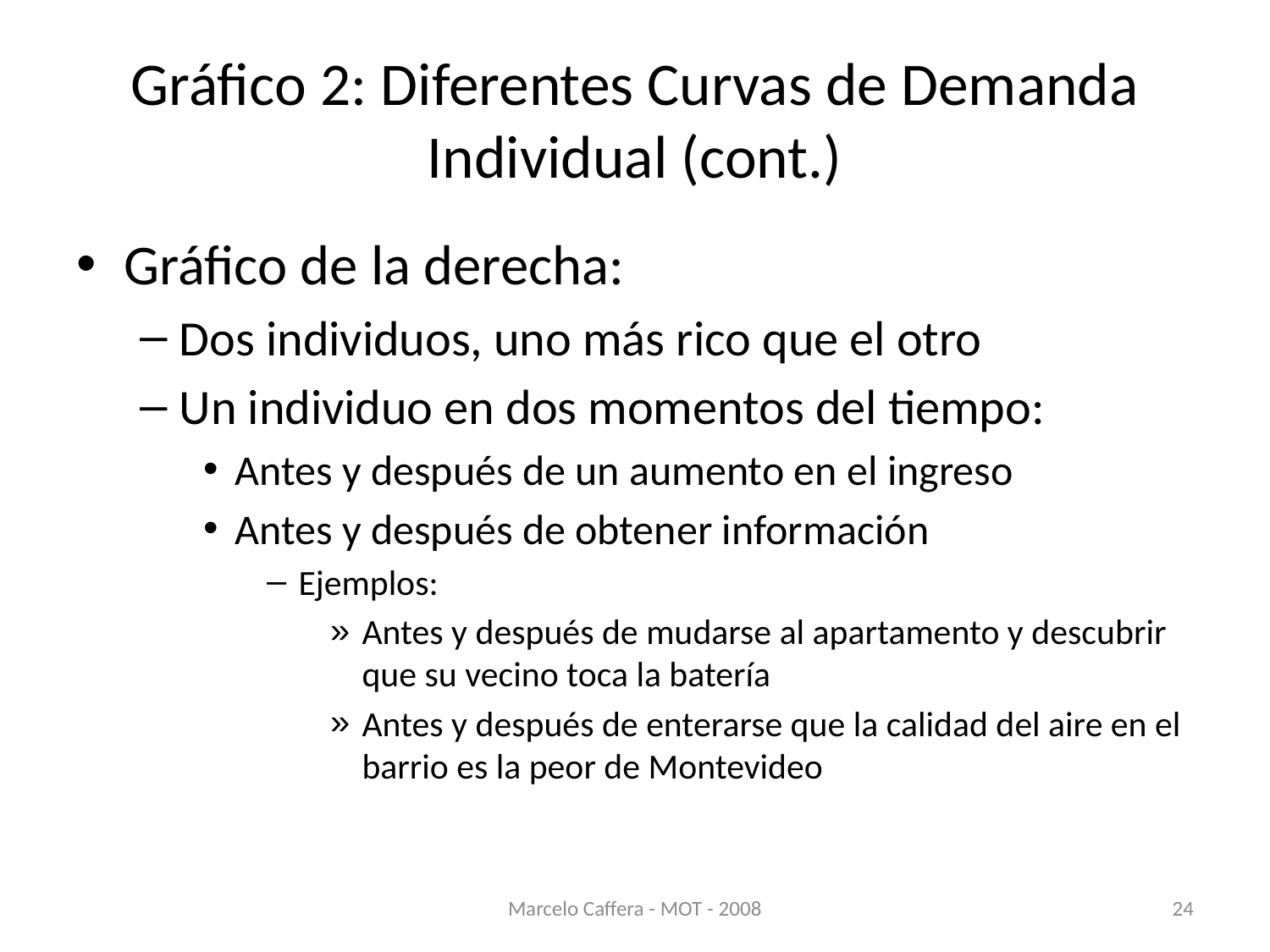

# Gráfico 2: Diferentes Curvas de Demanda Individual (cont.)
Gráfico de la derecha:
Dos individuos, uno más rico que el otro
Un individuo en dos momentos del tiempo:
Antes y después de un aumento en el ingreso
Antes y después de obtener información
Ejemplos:
Antes y después de mudarse al apartamento y descubrir que su vecino toca la batería
Antes y después de enterarse que la calidad del aire en el barrio es la peor de Montevideo
Marcelo Caffera - MOT - 2008
24